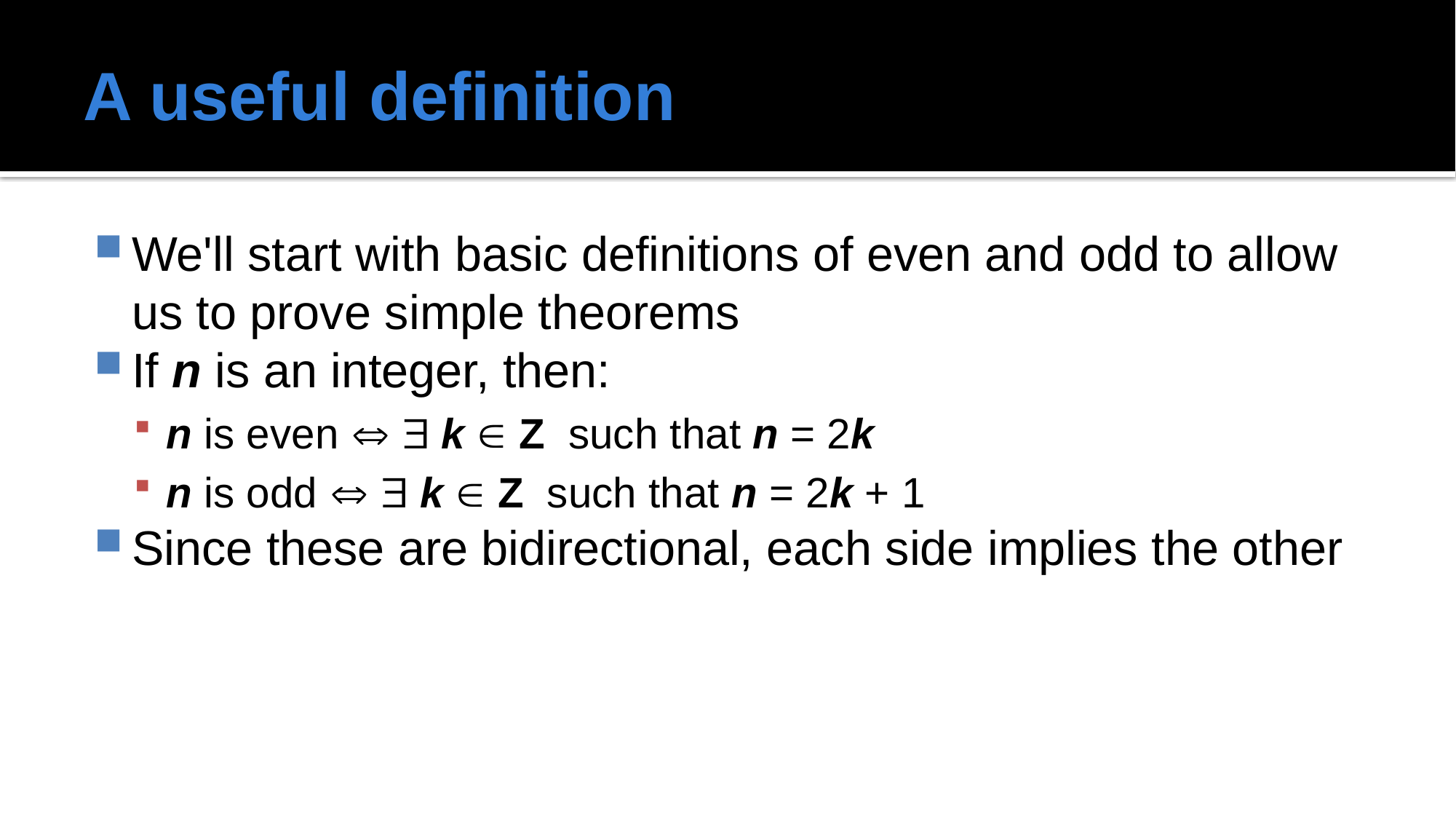

# A useful definition
We'll start with basic definitions of even and odd to allow us to prove simple theorems
If n is an integer, then:
n is even ⇔ ∃ k ∈ Z  such that n = 2k
n is odd ⇔ ∃ k ∈ Z  such that n = 2k + 1
Since these are bidirectional, each side implies the other